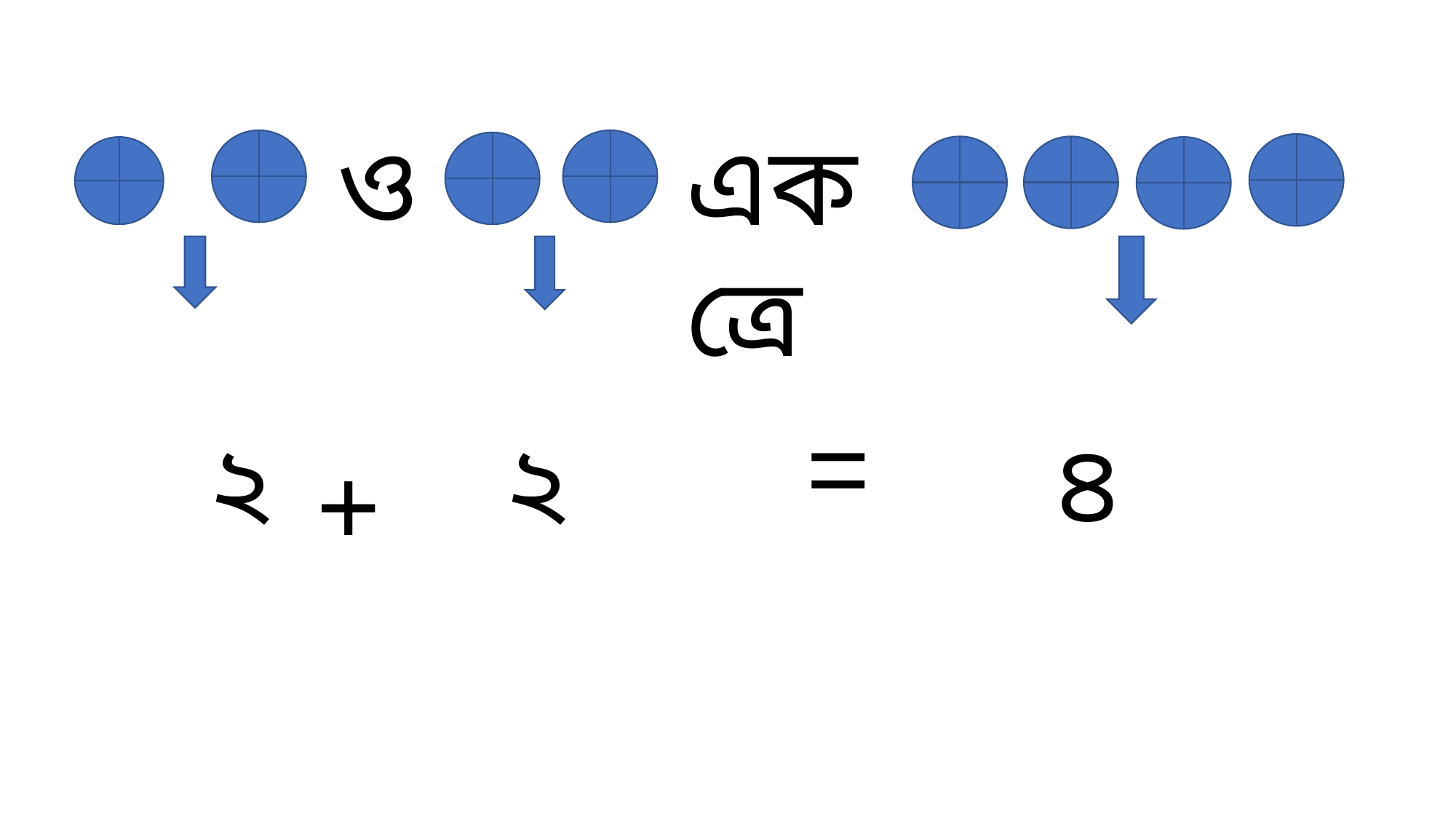

ও
একত্রে

  =
  ২
	৪
  ২
+
+